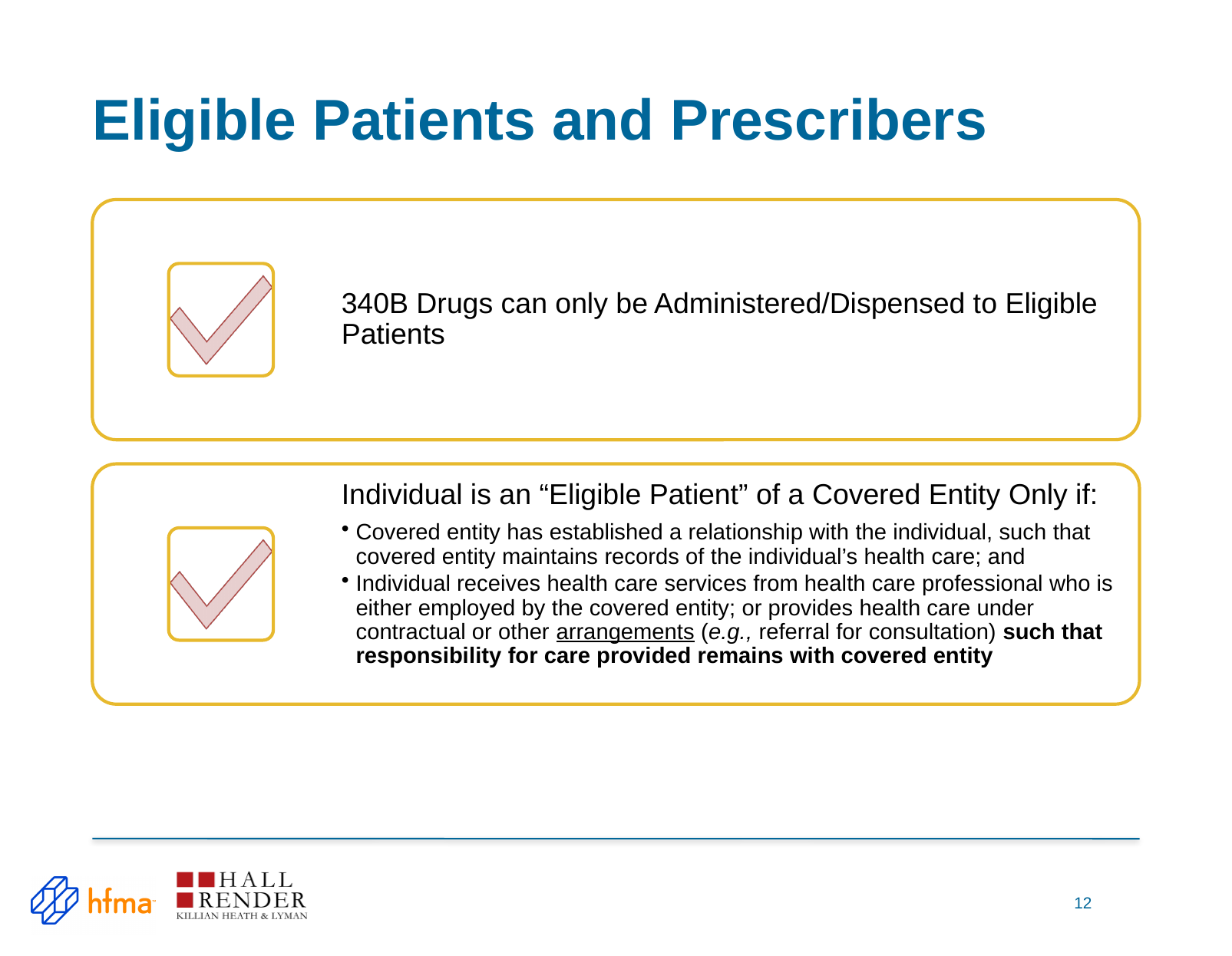

# Eligible Patients and Prescribers
340B Drugs can only be Administered/Dispensed to Eligible Patients
Individual is an “Eligible Patient” of a Covered Entity Only if:
Covered entity has established a relationship with the individual, such that covered entity maintains records of the individual’s health care; and
Individual receives health care services from health care professional who is either employed by the covered entity; or provides health care under contractual or other arrangements (e.g., referral for consultation) such that responsibility for care provided remains with covered entity
12